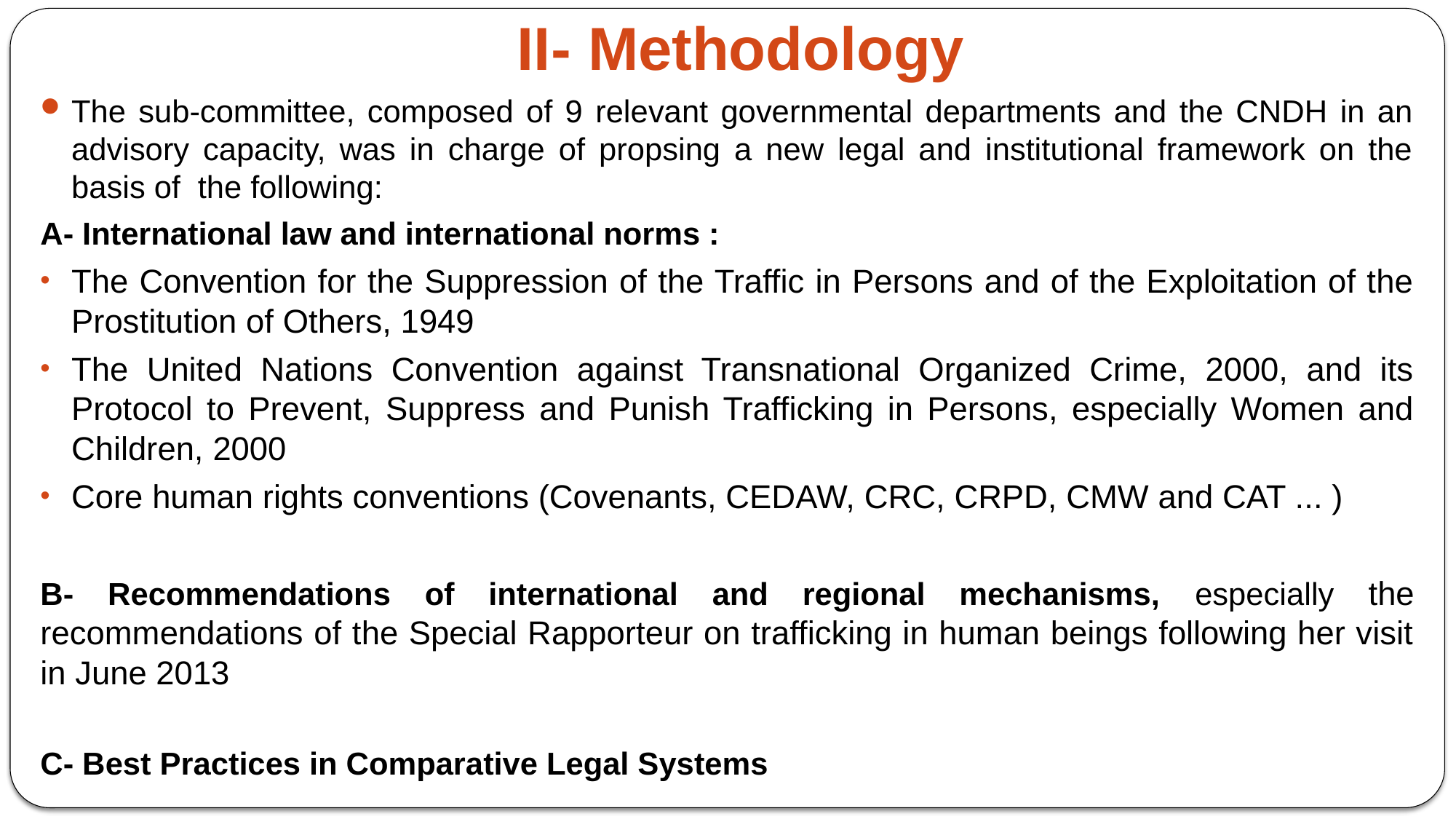

# II- Methodology
The sub-committee, composed of 9 relevant governmental departments and the CNDH in an advisory capacity, was in charge of propsing a new legal and institutional framework on the basis of  the following:
A- International law and international norms :
The Convention for the Suppression of the Traffic in Persons and of the Exploitation of the Prostitution of Others, 1949
The United Nations Convention against Transnational Organized Crime, 2000, and its Protocol to Prevent, Suppress and Punish Trafficking in Persons, especially Women and Children, 2000
Core human rights conventions (Covenants, CEDAW, CRC, CRPD, CMW and CAT ... )

B- Recommendations of international and regional mechanisms, especially the recommendations of the Special Rapporteur on trafficking in human beings following her visit in June 2013

C- Best Practices in Comparative Legal Systems